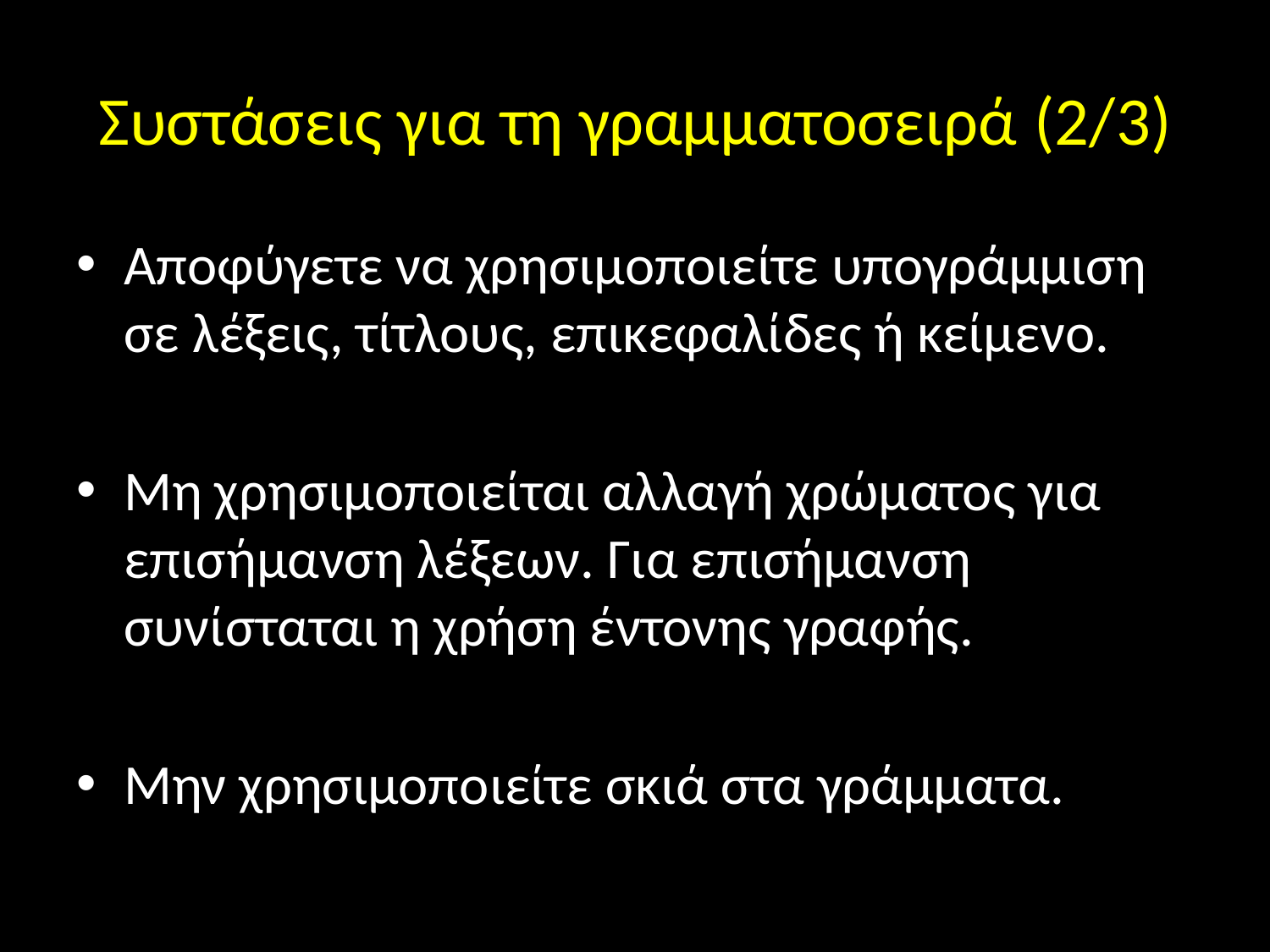

# Συστάσεις για τη γραμματοσειρά (2/3)
Αποφύγετε να χρησιμοποιείτε υπογράμμιση σε λέξεις, τίτλους, επικεφαλίδες ή κείμενο.

Μη χρησιμοποιείται αλλαγή χρώματος για επισήμανση λέξεων. Για επισήμανση συνίσταται η χρήση έντονης γραφής.

Μην χρησιμοποιείτε σκιά στα γράμματα.